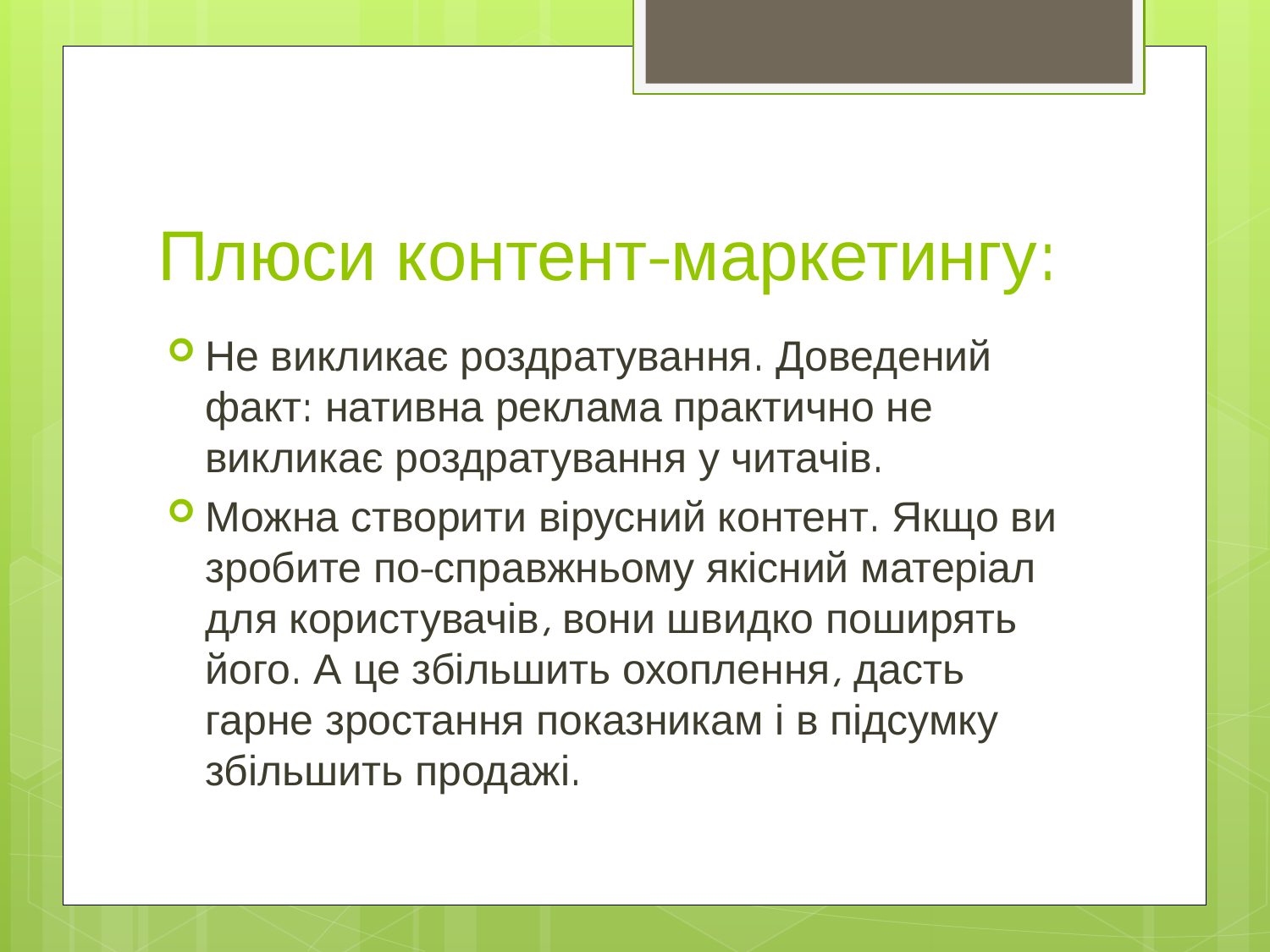

# Плюси контент-маркетингу:
Не викликає роздратування. Доведений факт: нативна реклама практично не викликає роздратування у читачів.
Можна створити вірусний контент. Якщо ви зробите по-справжньому якісний матеріал для користувачів, вони швидко поширять його. А це збільшить охоплення, дасть гарне зростання показникам і в підсумку збільшить продажі.